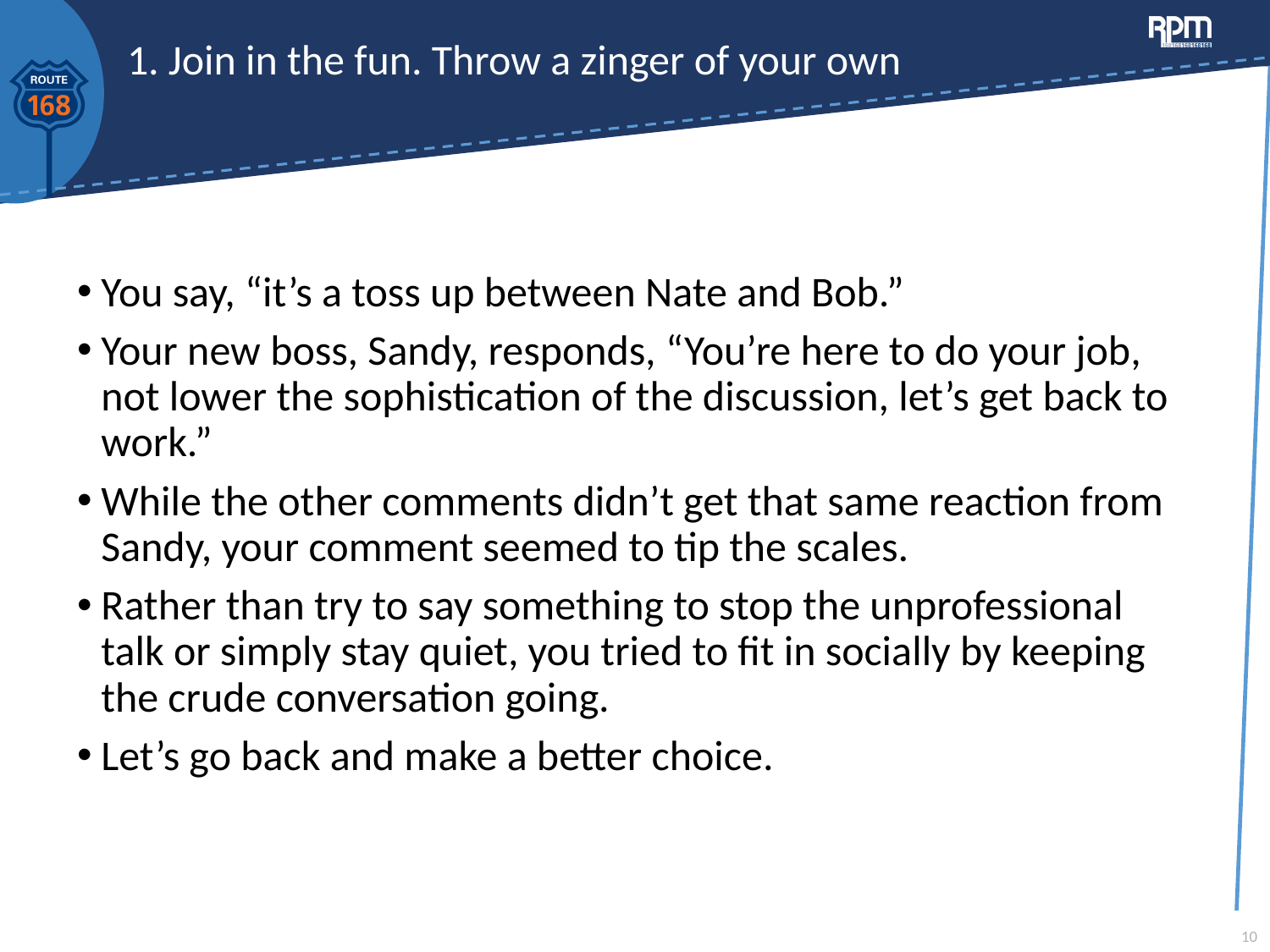

# 1. Join in the fun. Throw a zinger of your own
You say, “it’s a toss up between Nate and Bob.”
Your new boss, Sandy, responds, “You’re here to do your job, not lower the sophistication of the discussion, let’s get back to work.”
While the other comments didn’t get that same reaction from Sandy, your comment seemed to tip the scales.
Rather than try to say something to stop the unprofessional talk or simply stay quiet, you tried to fit in socially by keeping the crude conversation going.
Let’s go back and make a better choice.
10